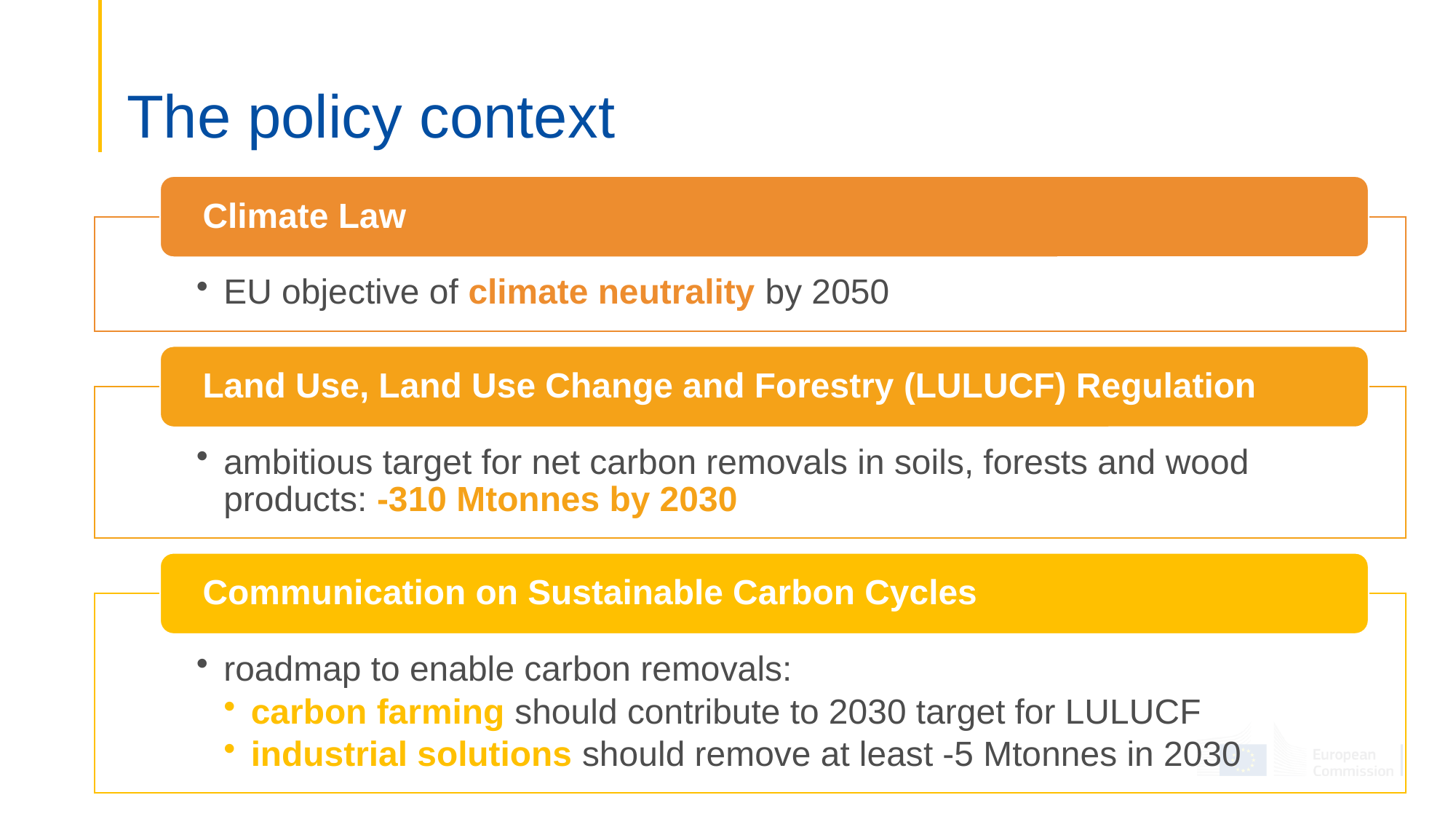

# The policy context
EU objective of climate neutrality by 2050
Climate Law
ambitious target for net carbon removals in soils, forests and wood products: -310 Mtonnes by 2030
Land Use, Land Use Change and Forestry (LULUCF) Regulation
roadmap to enable carbon removals:
carbon farming should contribute to 2030 target for LULUCF
industrial solutions should remove at least -5 Mtonnes in 2030
Communication on Sustainable Carbon Cycles